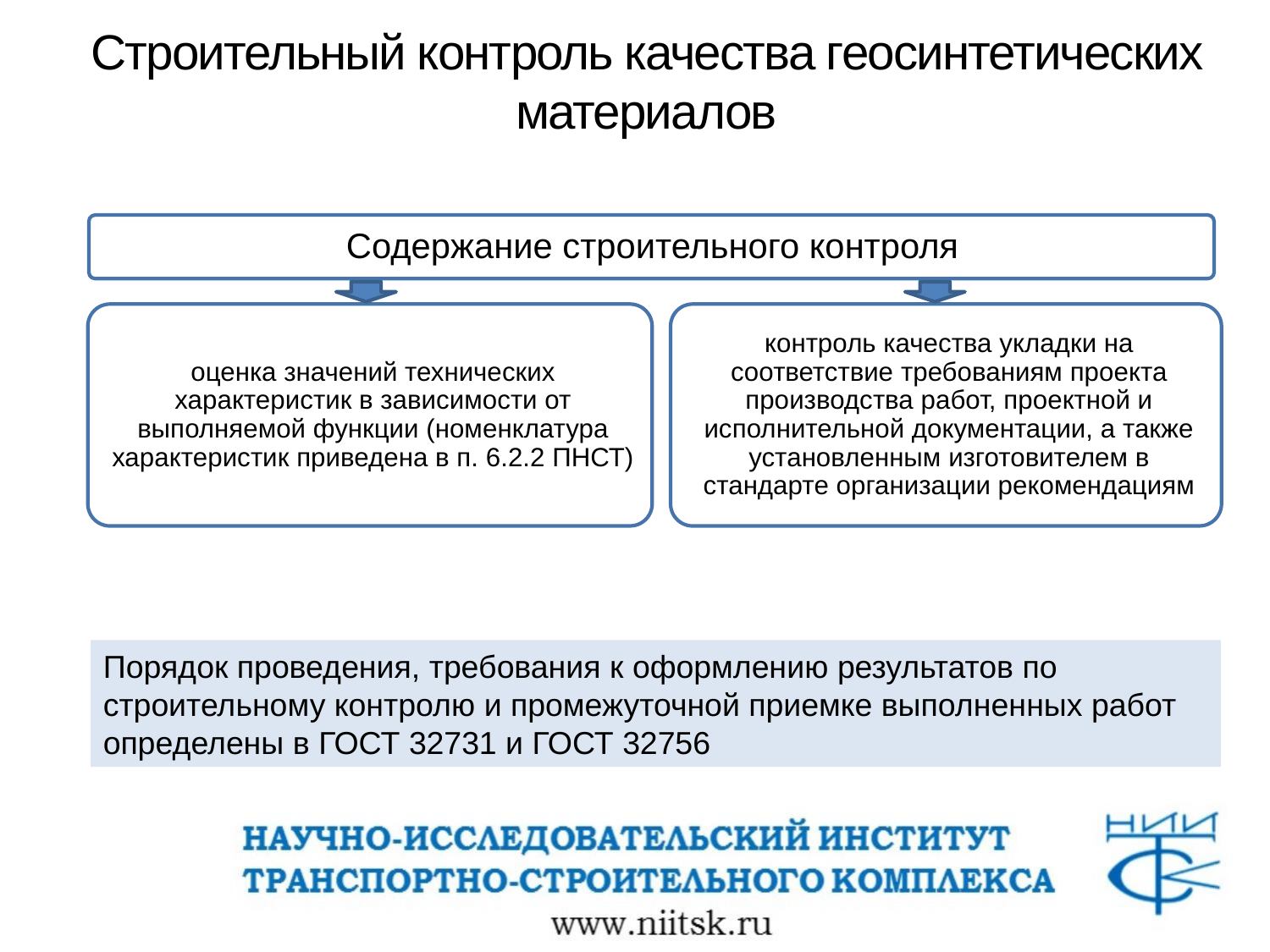

# Строительный контроль качества геосинтетических материалов
Содержание строительного контроля
оценка значений технических характеристик в зависимости от выполняемой функции (номенклатура характеристик приведена в п. 6.2.2 ПНСТ)
контроль качества укладки на соответствие требованиям проекта производства работ, проектной и исполнительной документации, а также установленным изготовителем в стандарте организации рекомендациям

Порядок проведения, требования к оформлению результатов по строительному контролю и промежуточной приемке выполненных работ определены в ГОСТ 32731 и ГОСТ 32756